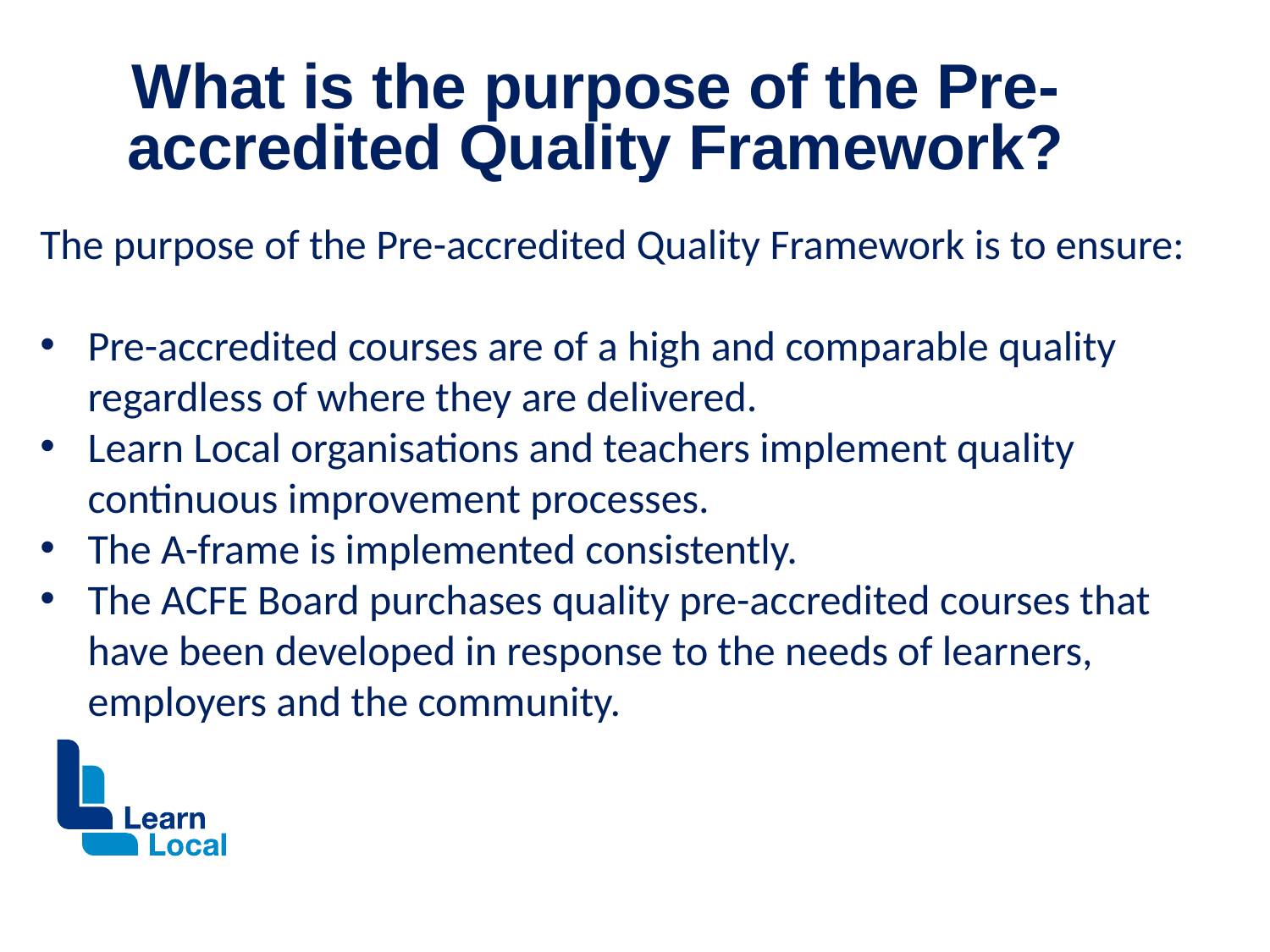

# What is the purpose of the Pre-accredited Quality Framework?

The purpose of the Pre-accredited Quality Framework is to ensure:

Pre-accredited courses are of a high and comparable quality regardless of where they are delivered.
Learn Local organisations and teachers implement quality continuous improvement processes.
The A-frame is implemented consistently.
The ACFE Board purchases quality pre-accredited courses that have been developed in response to the needs of learners, employers and the community.